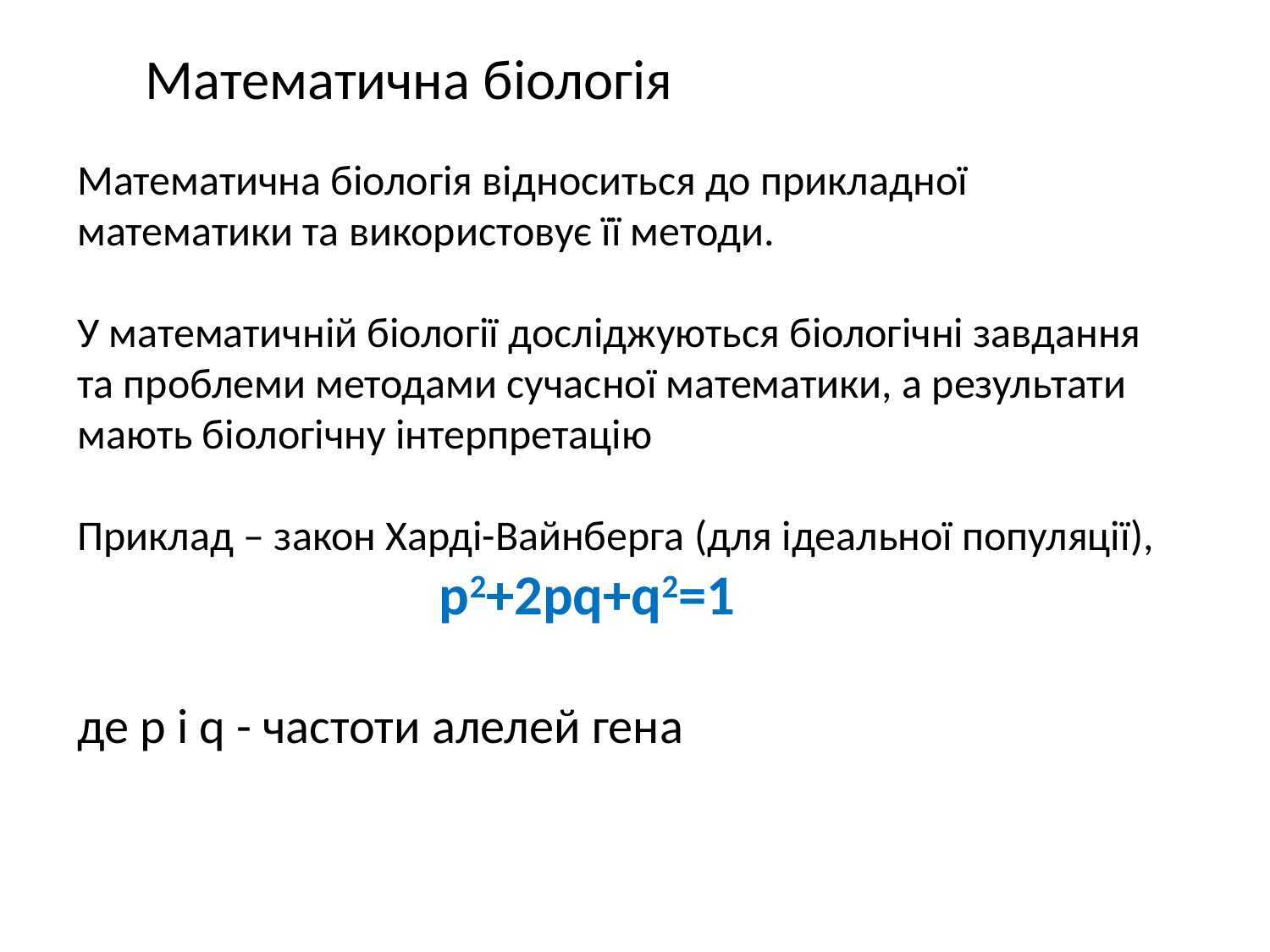

Математична біологія
Математична біологія відноситься до прикладної математики та використовує її методи.

У математичній біології досліджуються біологічні завдання та проблеми методами сучасної математики, а результати мають біологічну інтерпретацію

Приклад – закон Харді-Вайнберга (для ідеальної популяції),
                                      p2+2pq+q2=1

де p і q - частоти алелей гена